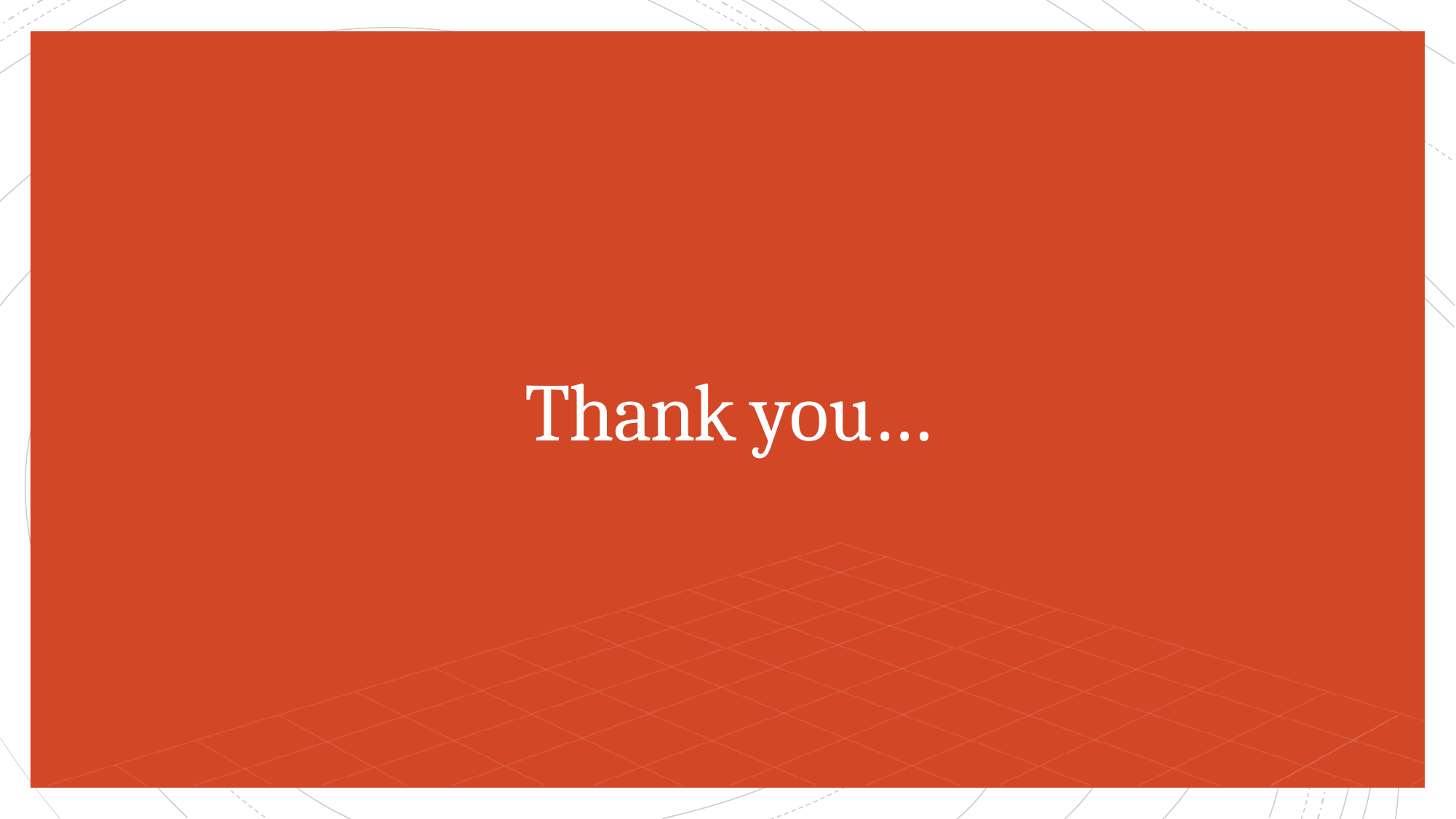

25
# Thank you…

BNS, chapter 2